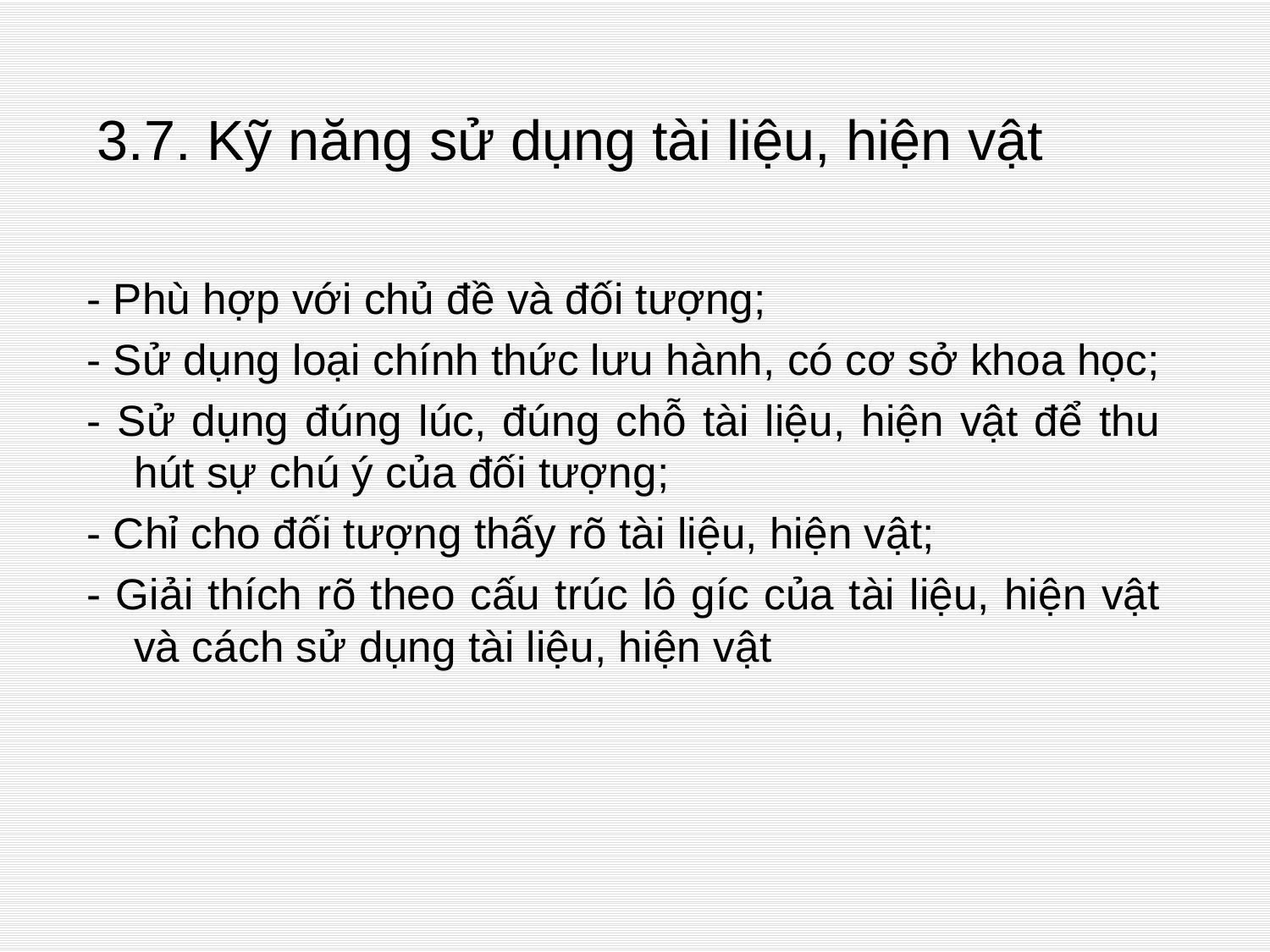

# 3.7. Kỹ năng sử dụng tài liệu, hiện vật
- Phù hợp với chủ đề và đối tượng;
- Sử dụng loại chính thức lưu hành, có cơ sở khoa học;
- Sử dụng đúng lúc, đúng chỗ tài liệu, hiện vật để thu hút sự chú ý của đối tượng;
- Chỉ cho đối tượng thấy rõ tài liệu, hiện vật;
- Giải thích rõ theo cấu trúc lô gíc của tài liệu, hiện vật và cách sử dụng tài liệu, hiện vật